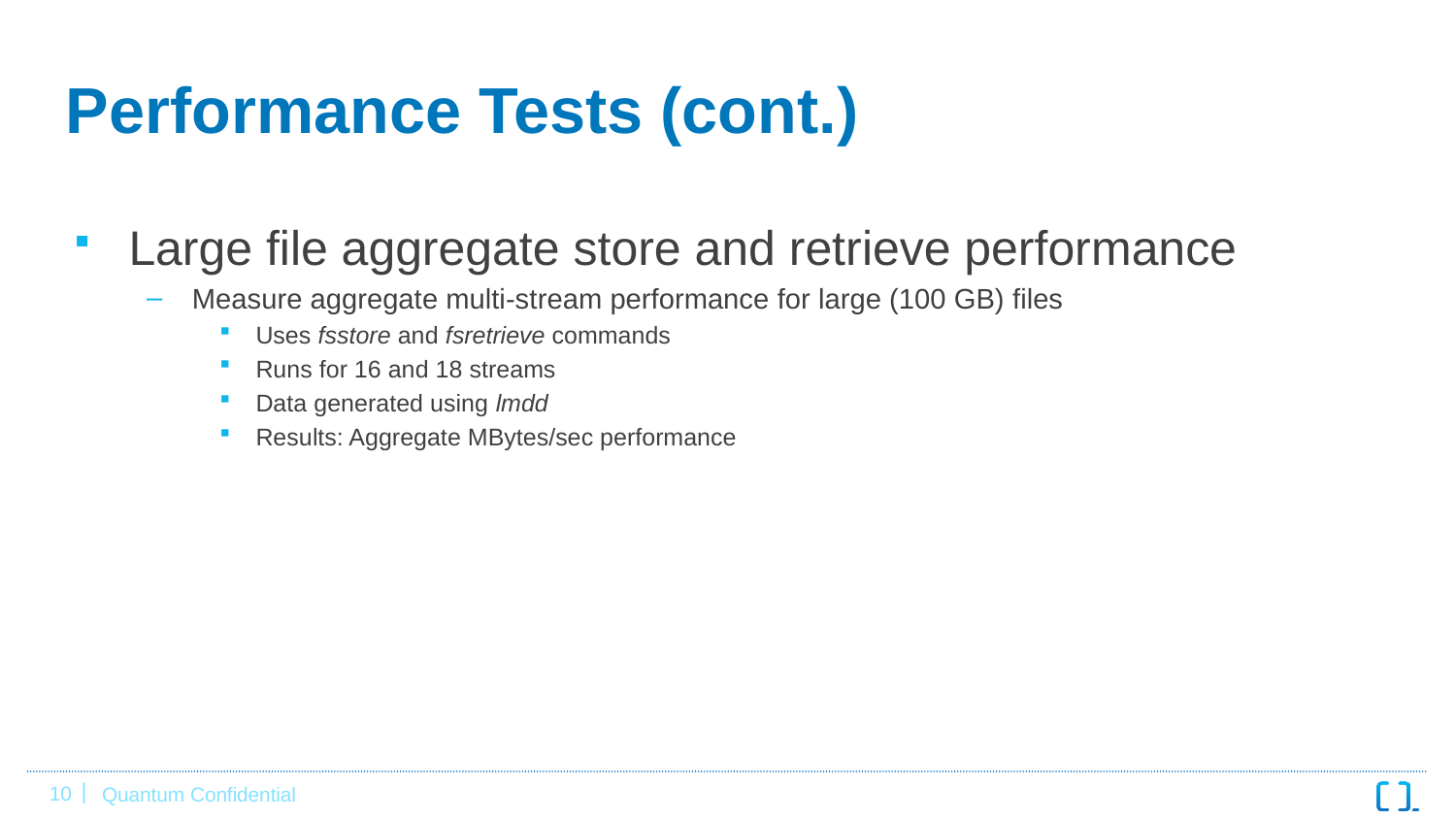

# Performance Tests (cont.)
Large file aggregate store and retrieve performance
Measure aggregate multi-stream performance for large (100 GB) files
Uses fsstore and fsretrieve commands
Runs for 16 and 18 streams
Data generated using lmdd
Results: Aggregate MBytes/sec performance